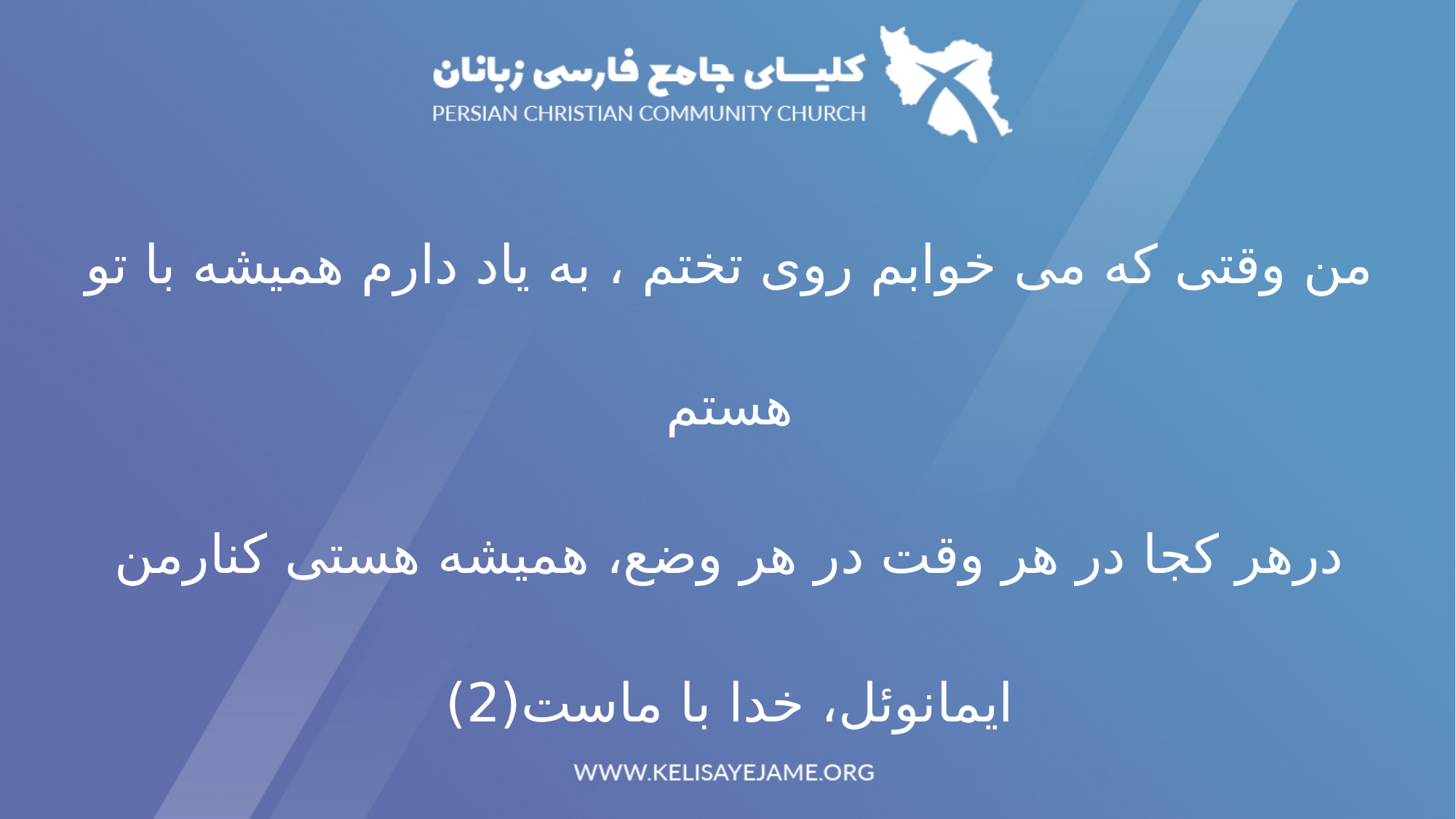

من وقتی که می خوابم روی تختم ، به یاد دارم همیشه با تو هستم
درهر کجا در هر وقت در هر وضع، همیشه هستی کنارمن
ایمانوئل، خدا با ماست(2)